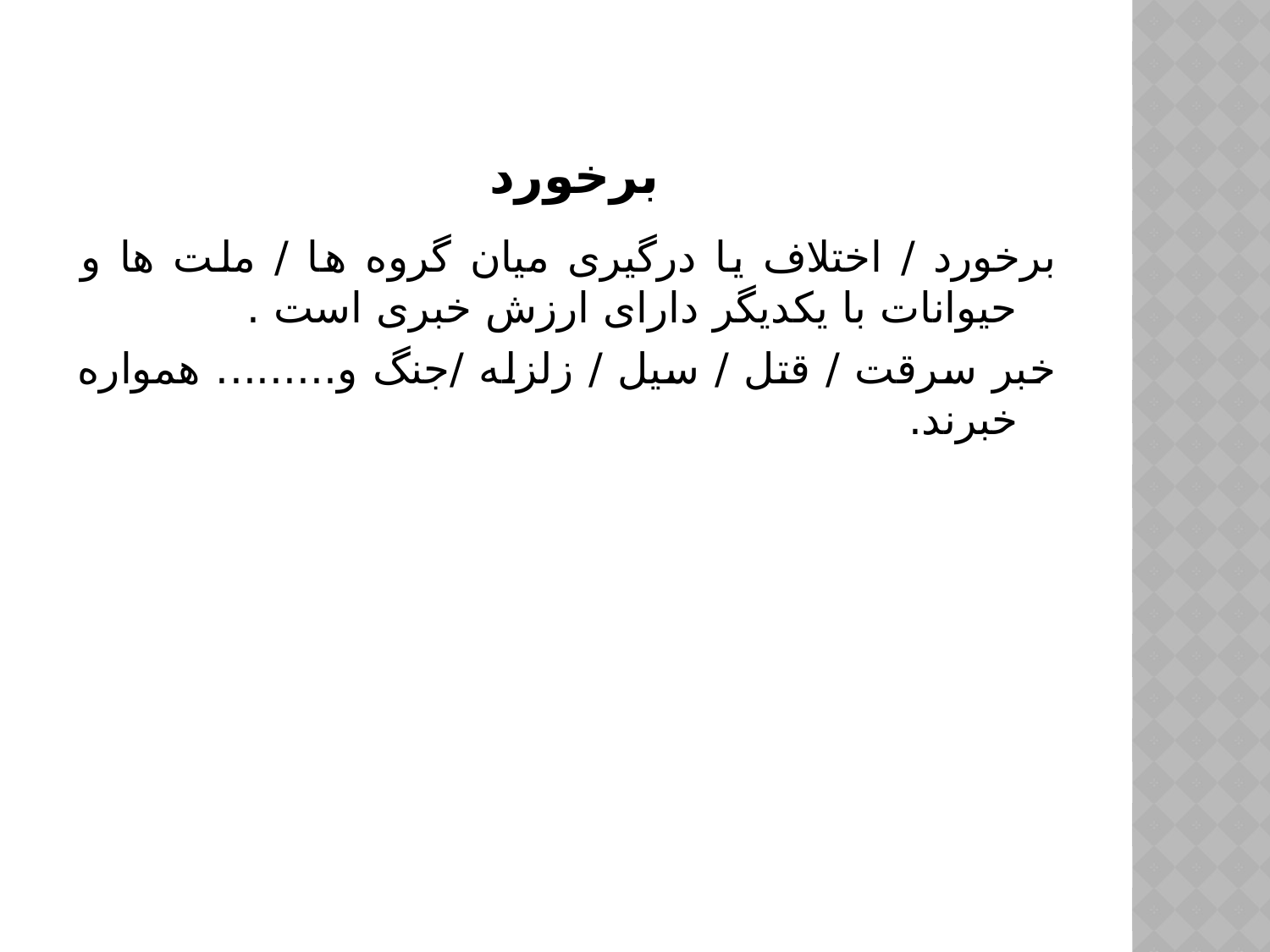

# برخورد
برخورد / اختلاف یا درگیری میان گروه ها / ملت ها و حیوانات با یکدیگر دارای ارزش خبری است .
خبر سرقت / قتل / سیل / زلزله /جنگ و......... همواره خبرند.